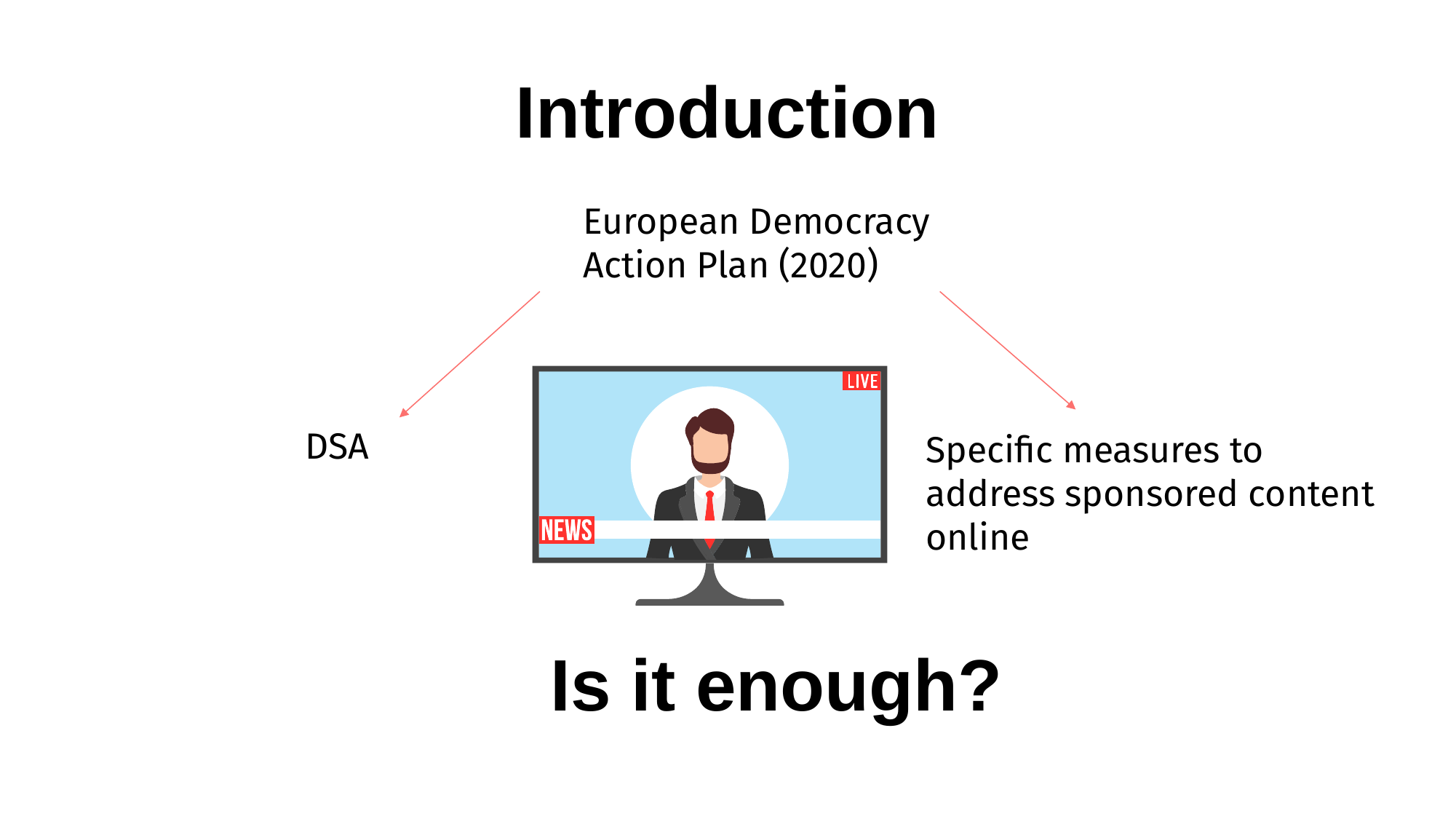

# Introduction
European Democracy Action Plan (2020)

DSA
Specific measures to address sponsored content online
Is it enough?